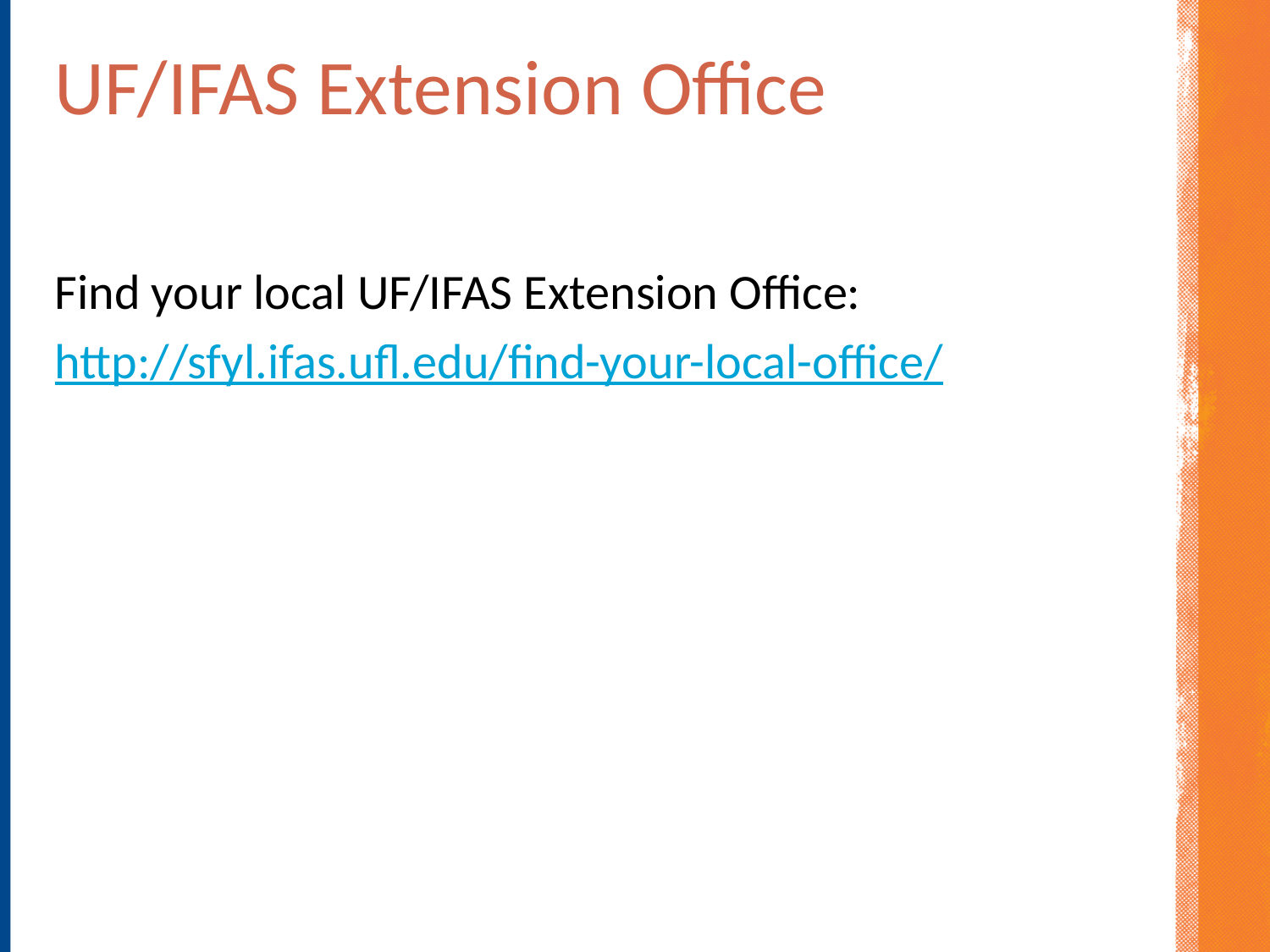

# UF/IFAS Extension Office
Find your local UF/IFAS Extension Office:
http://sfyl.ifas.ufl.edu/find-your-local-office/